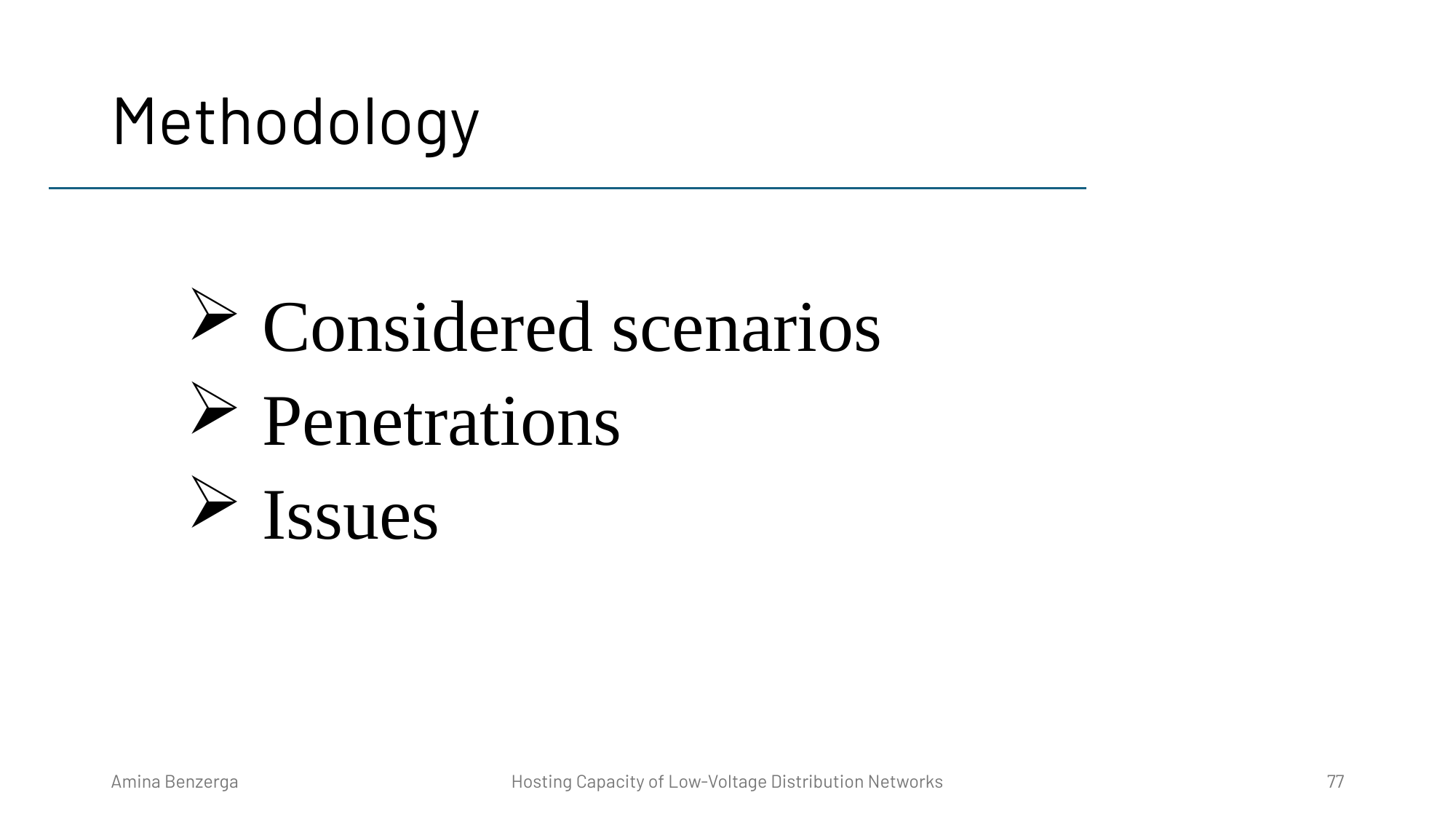

# Methodology
 Considered scenarios
 Penetrations
 Issues
Amina Benzerga
Hosting Capacity of Low-Voltage Distribution Networks
77